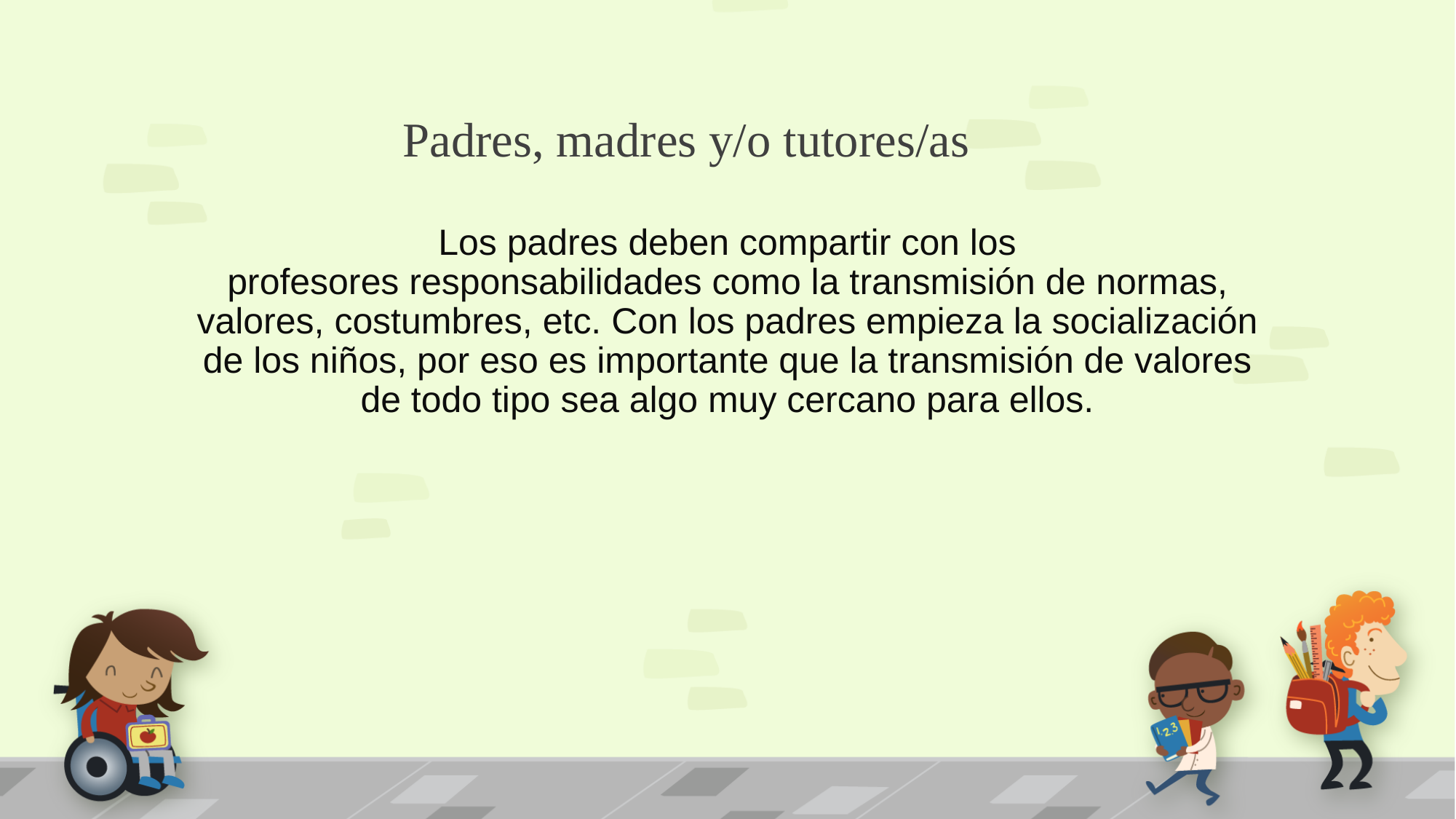

# Padres, madres y/o tutores/as
Los padres deben compartir con los profesores responsabilidades como la transmisión de normas, valores, costumbres, etc. Con los padres empieza la socialización de los niños, por eso es importante que la transmisión de valores de todo tipo sea algo muy cercano para ellos.